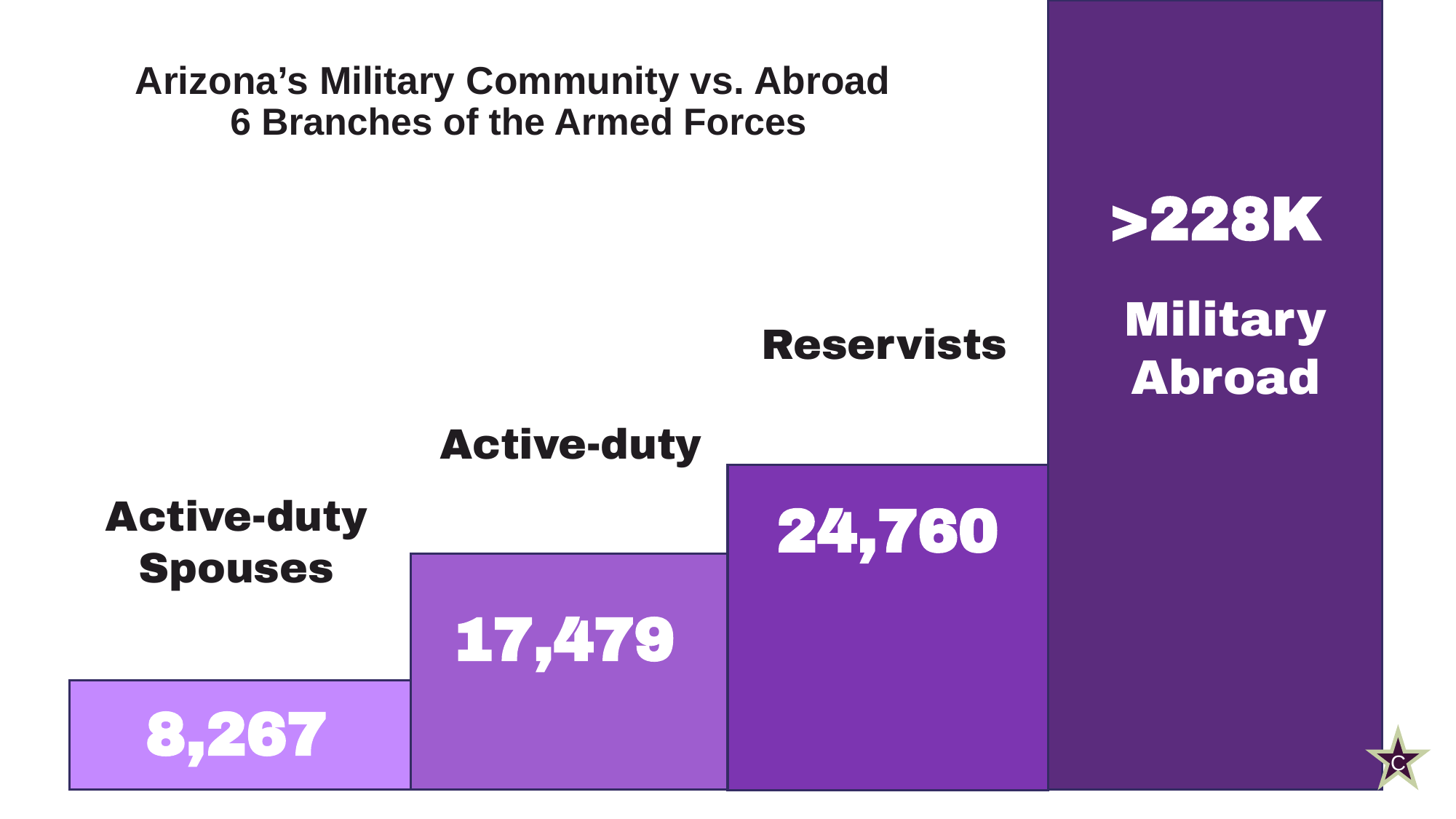

# Arizona’s Military Community vs. Abroad 6 Branches of the Armed Forces
>228K
Military
Abroad
Reservists
Active-duty

Active-duty
Spouses
24,760

17,479

8,267

C